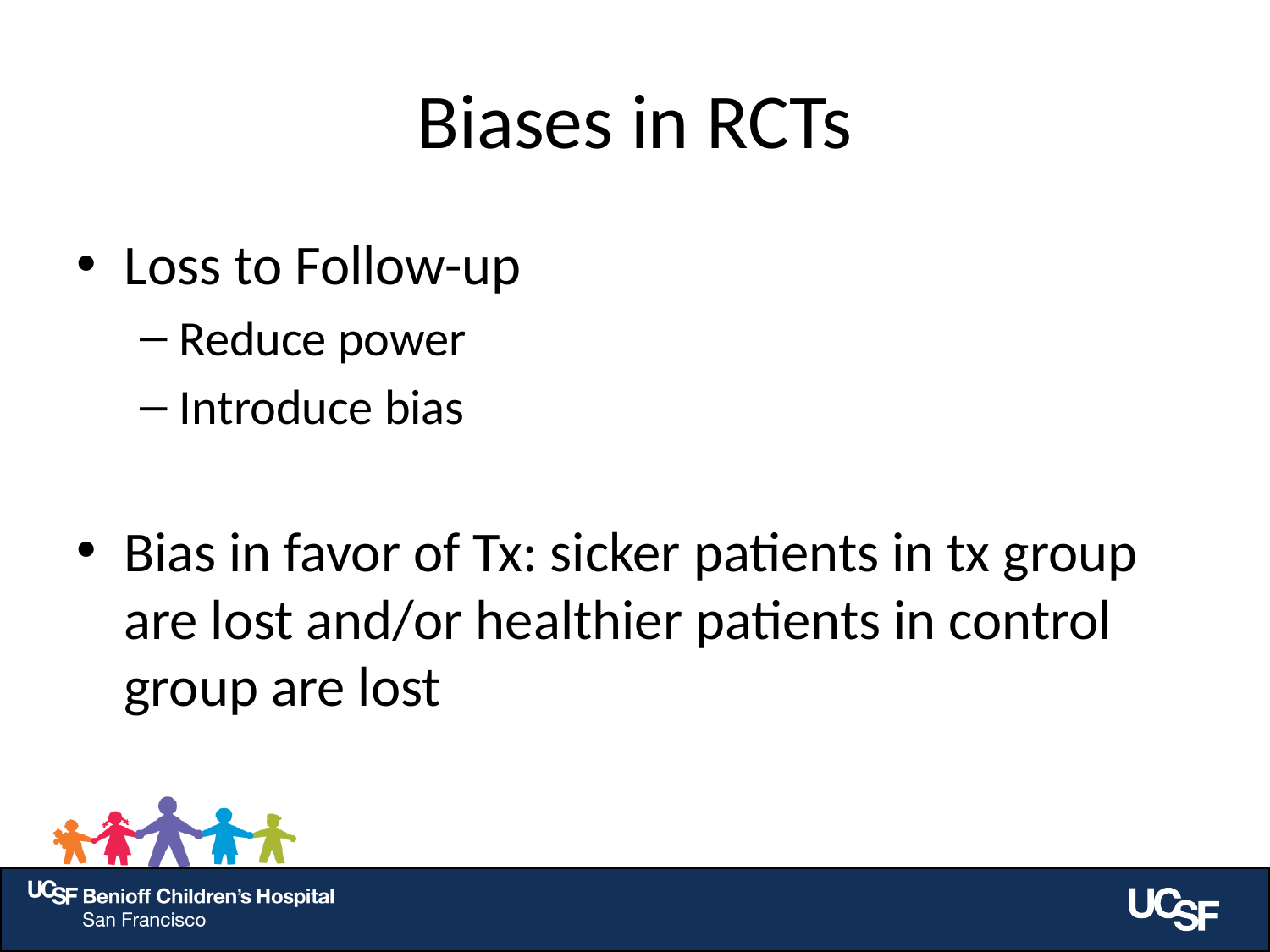

# Biases in RCTs
Loss to Follow-up
Reduce power
Introduce bias

Bias in favor of Tx: sicker patients in tx group are lost and/or healthier patients in control group are lost